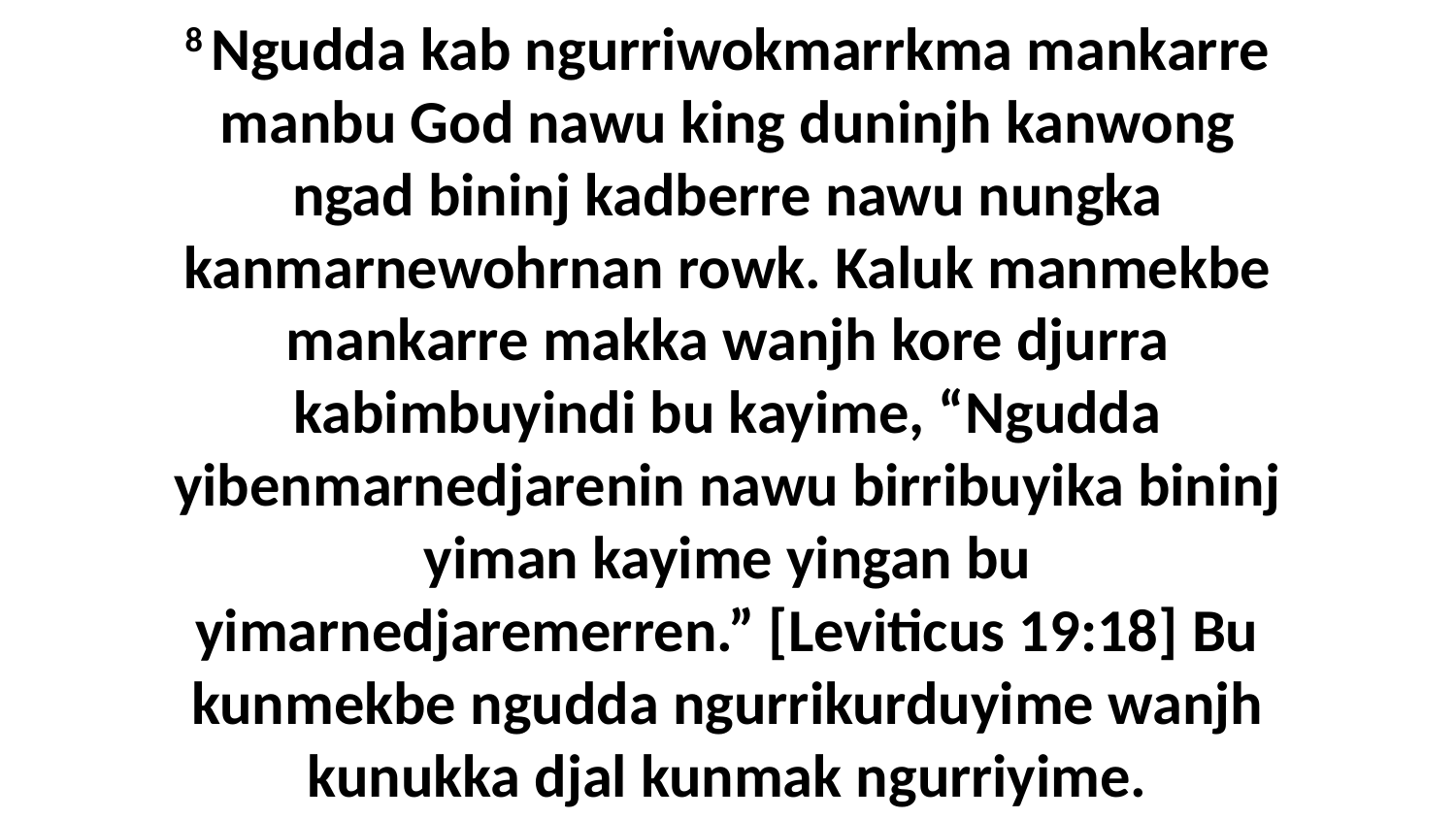

8 Ngudda kab ngurriwokmarrkma mankarre manbu God nawu king duninjh kanwong ngad bininj kadberre nawu nungka kanmarnewohrnan rowk. Kaluk manmekbe mankarre makka wanjh kore djurra kabimbuyindi bu kayime, “Ngudda yibenmarnedjarenin nawu birribuyika bininj yiman kayime yingan bu yimarnedjaremerren.” [Leviticus 19:18] Bu kunmekbe ngudda ngurrikurduyime wanjh kunukka djal kunmak ngurriyime.